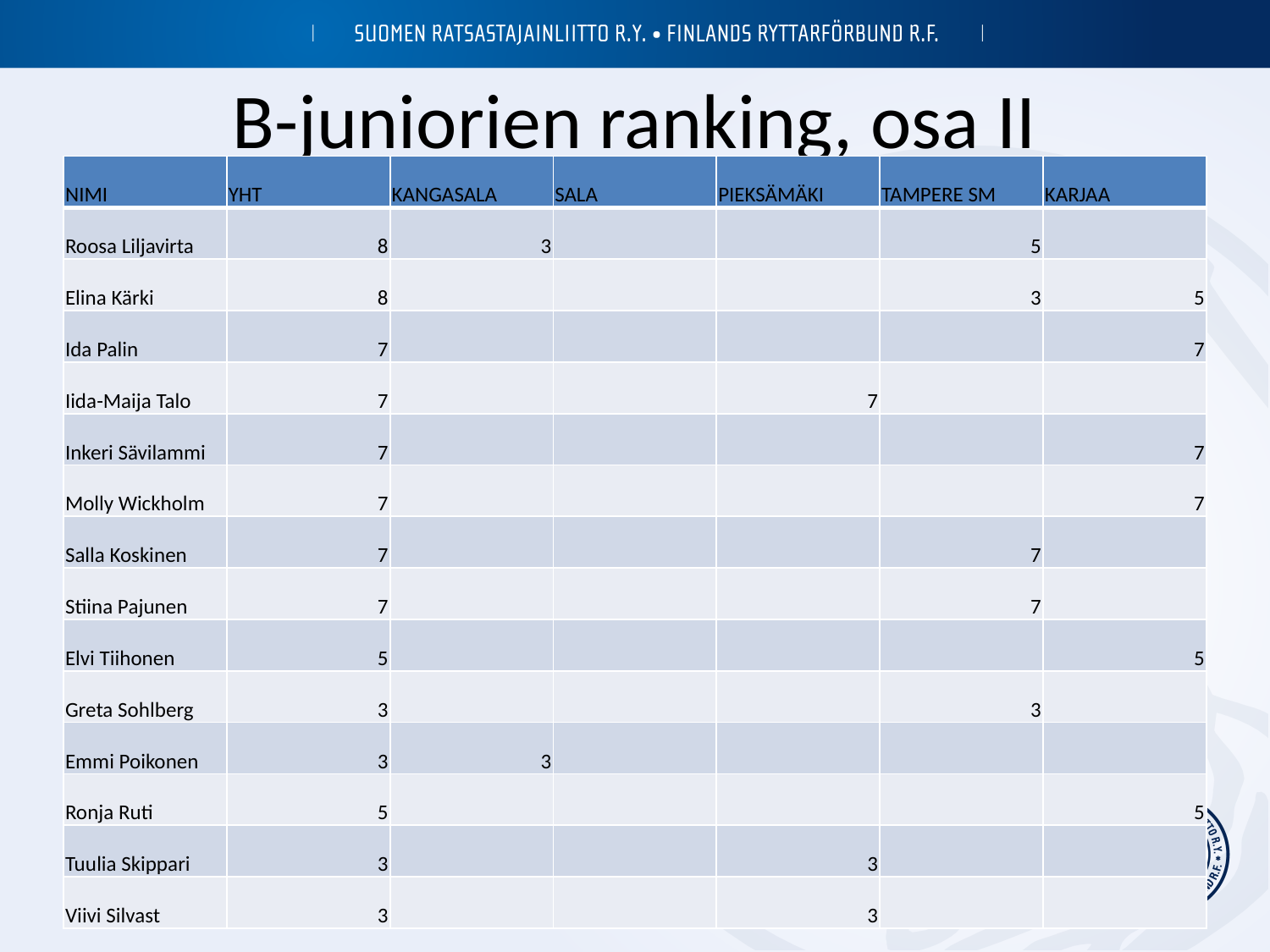

# B-juniorien ranking, osa II
| NIMI | YHT | KANGASALA | SALA | PIEKSÄMÄKI | TAMPERE SM | KARJAA |
| --- | --- | --- | --- | --- | --- | --- |
| Roosa Liljavirta | 8 | 3 |  |  | 5 |  |
| Elina Kärki | 8 |  |  |  | 3 | 5 |
| Ida Palin | 7 |  |  |  |  | 7 |
| Iida-Maija Talo | 7 |  |  | 7 |  |  |
| Inkeri Sävilammi | 7 |  |  |  |  | 7 |
| Molly Wickholm | 7 |  |  |  |  | 7 |
| Salla Koskinen | 7 |  |  |  | 7 |  |
| Stiina Pajunen | 7 |  |  |  | 7 |  |
| Elvi Tiihonen | 5 |  |  |  |  | 5 |
| Greta Sohlberg | 3 |  |  |  | 3 |  |
| Emmi Poikonen | 3 | 3 |  |  |  |  |
| Ronja Ruti | 5 |  |  |  |  | 5 |
| Tuulia Skippari | 3 |  |  | 3 |  |  |
| Viivi Silvast | 3 |  |  | 3 |  |  |